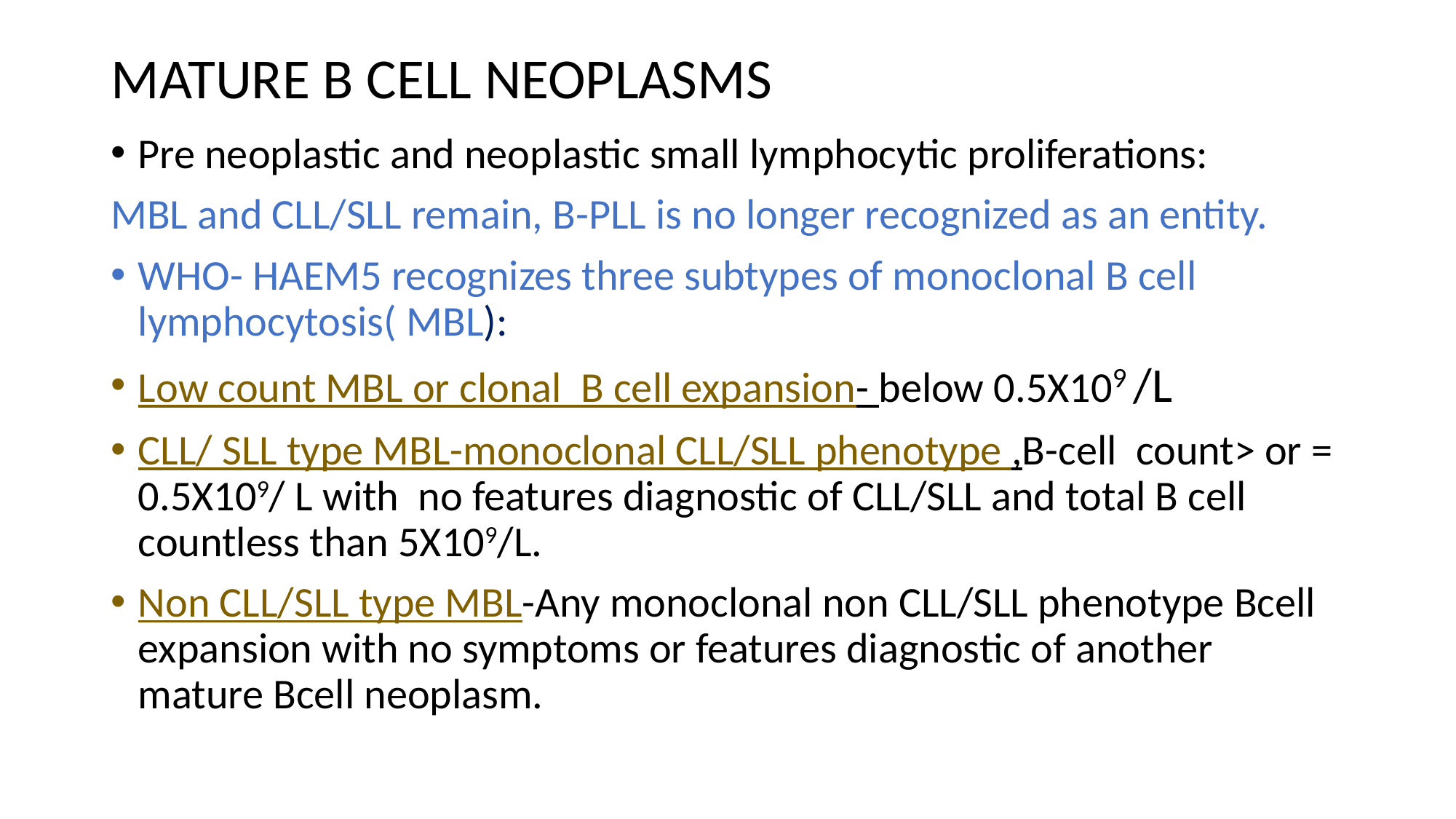

# MATURE B CELL NEOPLASMS
Pre neoplastic and neoplastic small lymphocytic proliferations:
MBL and CLL/SLL remain, B-PLL is no longer recognized as an entity.
WHO- HAEM5 recognizes three subtypes of monoclonal B cell lymphocytosis( MBL):
Low count MBL or clonal  B cell expansion- below 0.5X109 /L
CLL/ SLL type MBL-monoclonal CLL/SLL phenotype ,B-cell  count> or = 0.5X109/ L with  no features diagnostic of CLL/SLL and total B cell countless than 5X109/L.
Non CLL/SLL type MBL-Any monoclonal non CLL/SLL phenotype Bcell expansion with no symptoms or features diagnostic of another mature Bcell neoplasm.